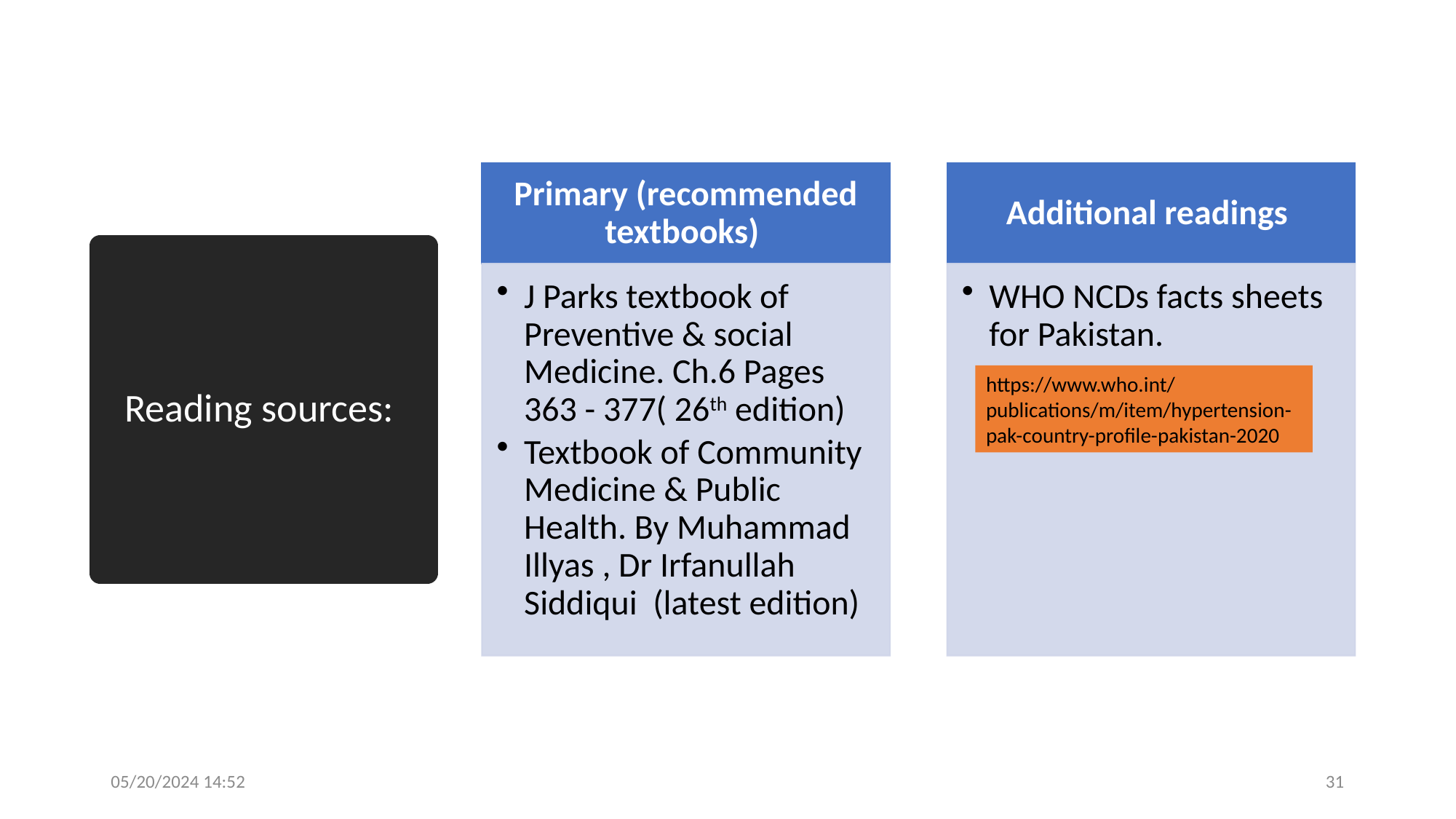

Primary (recommended textbooks)
J Parks textbook of Preventive & social Medicine. Ch.6 Pages 363 - 377( 26th edition)
Textbook of Community Medicine & Public Health. By Muhammad Illyas , Dr Irfanullah Siddiqui  (latest edition)
Additional readings
WHO NCDs facts sheets for Pakistan.

# Reading sources:
https://www.who.int/publications/m/item/hypertension-pak-country-profile-pakistan-2020
05/20/2024 14:52
31